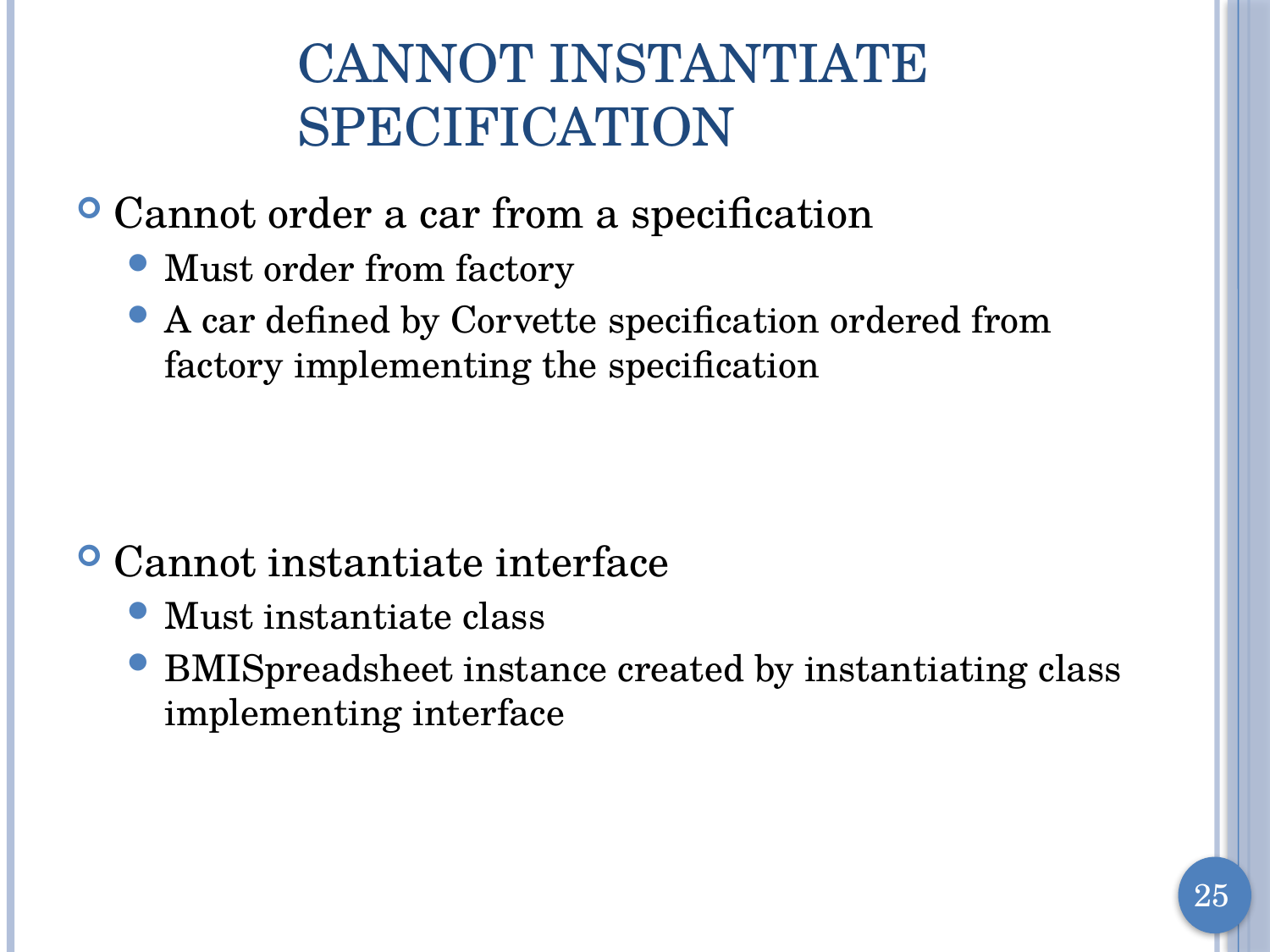

# Cannot Instantiate Specification
Cannot order a car from a specification
Must order from factory
A car defined by Corvette specification ordered from factory implementing the specification

Cannot instantiate interface
Must instantiate class
BMISpreadsheet instance created by instantiating class implementing interface